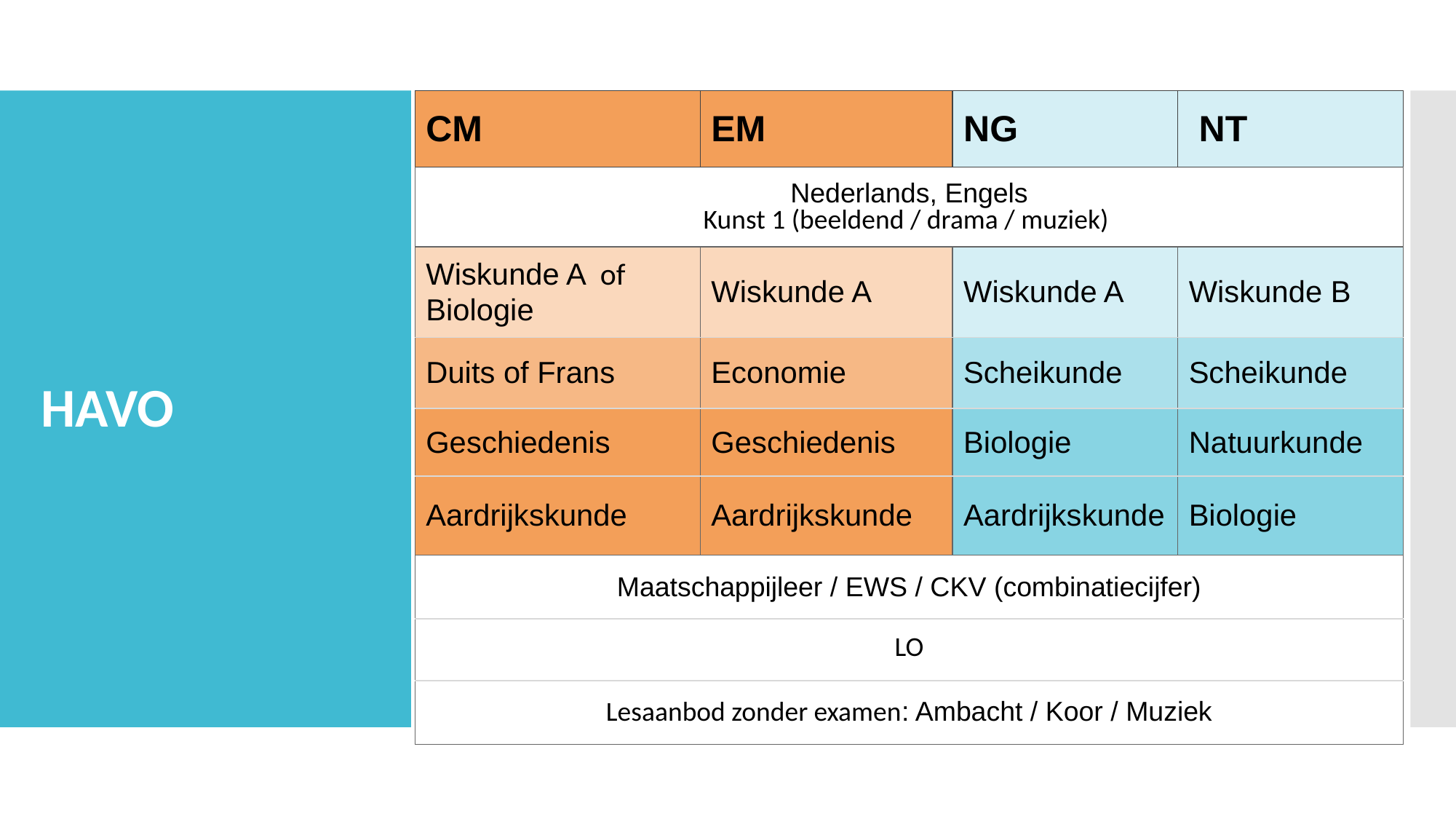

| CM | EM | NG | NT |
| --- | --- | --- | --- |
| Nederlands, Engels Kunst 1 (beeldend / drama / muziek) |  |  |  |
| Wiskunde A of Biologie | Wiskunde A | Wiskunde A | Wiskunde B |
| Duits of Frans | Economie | Scheikunde | Scheikunde |
| Geschiedenis | Geschiedenis | Biologie | Natuurkunde |
| Aardrijkskunde | Aardrijkskunde | Aardrijkskunde | Biologie |
| Maatschappijleer / EWS / CKV (combinatiecijfer) |  |  |  |
| LO |  |  |  |
| Lesaanbod zonder examen: Ambacht / Koor / Muziek |  |  |  |
# HAVO